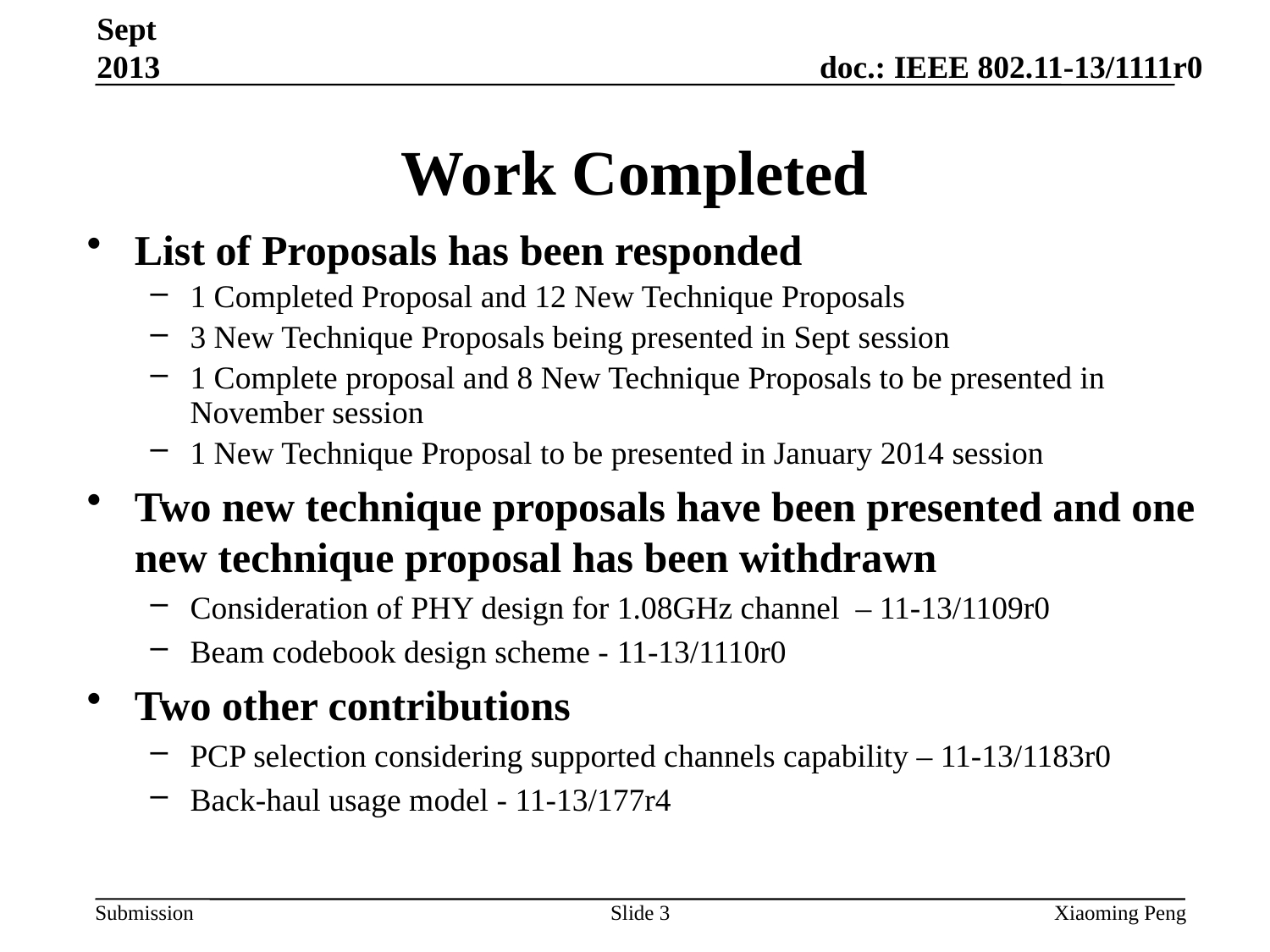

Sept 2013
# Work Completed
List of Proposals has been responded
1 Completed Proposal and 12 New Technique Proposals
3 New Technique Proposals being presented in Sept session
1 Complete proposal and 8 New Technique Proposals to be presented in November session
1 New Technique Proposal to be presented in January 2014 session
Two new technique proposals have been presented and one new technique proposal has been withdrawn
Consideration of PHY design for 1.08GHz channel  – 11-13/1109r0
Beam codebook design scheme - 11-13/1110r0
Two other contributions
PCP selection considering supported channels capability – 11-13/1183r0
Back-haul usage model - 11-13/177r4

Slide 3
Xiaoming Peng